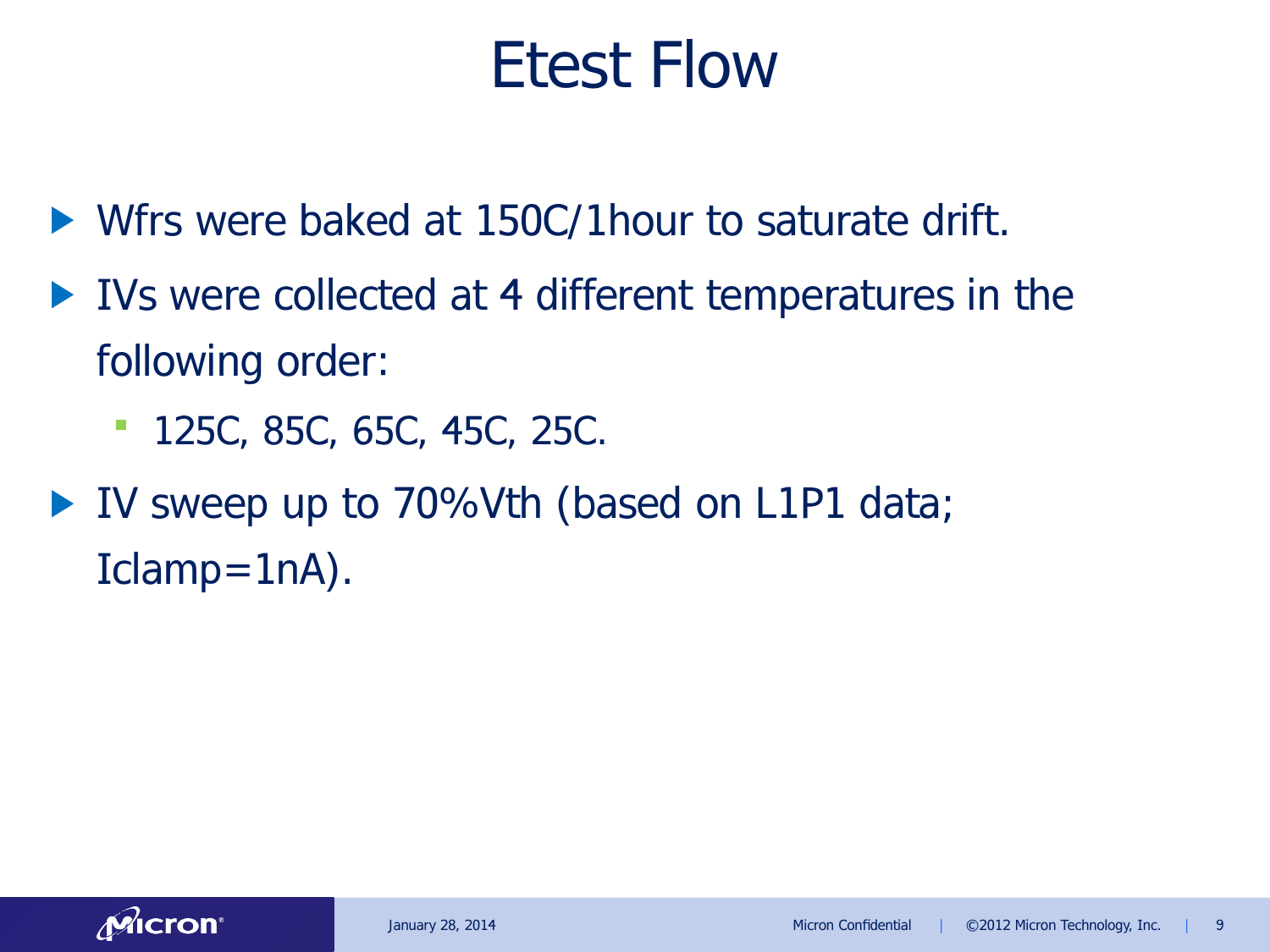

# Etest Flow
Wfrs were baked at 150C/1hour to saturate drift.
IVs were collected at 4 different temperatures in the following order:
125C, 85C, 65C, 45C, 25C.
IV sweep up to 70%Vth (based on L1P1 data; Iclamp=1nA).
January 28, 2014